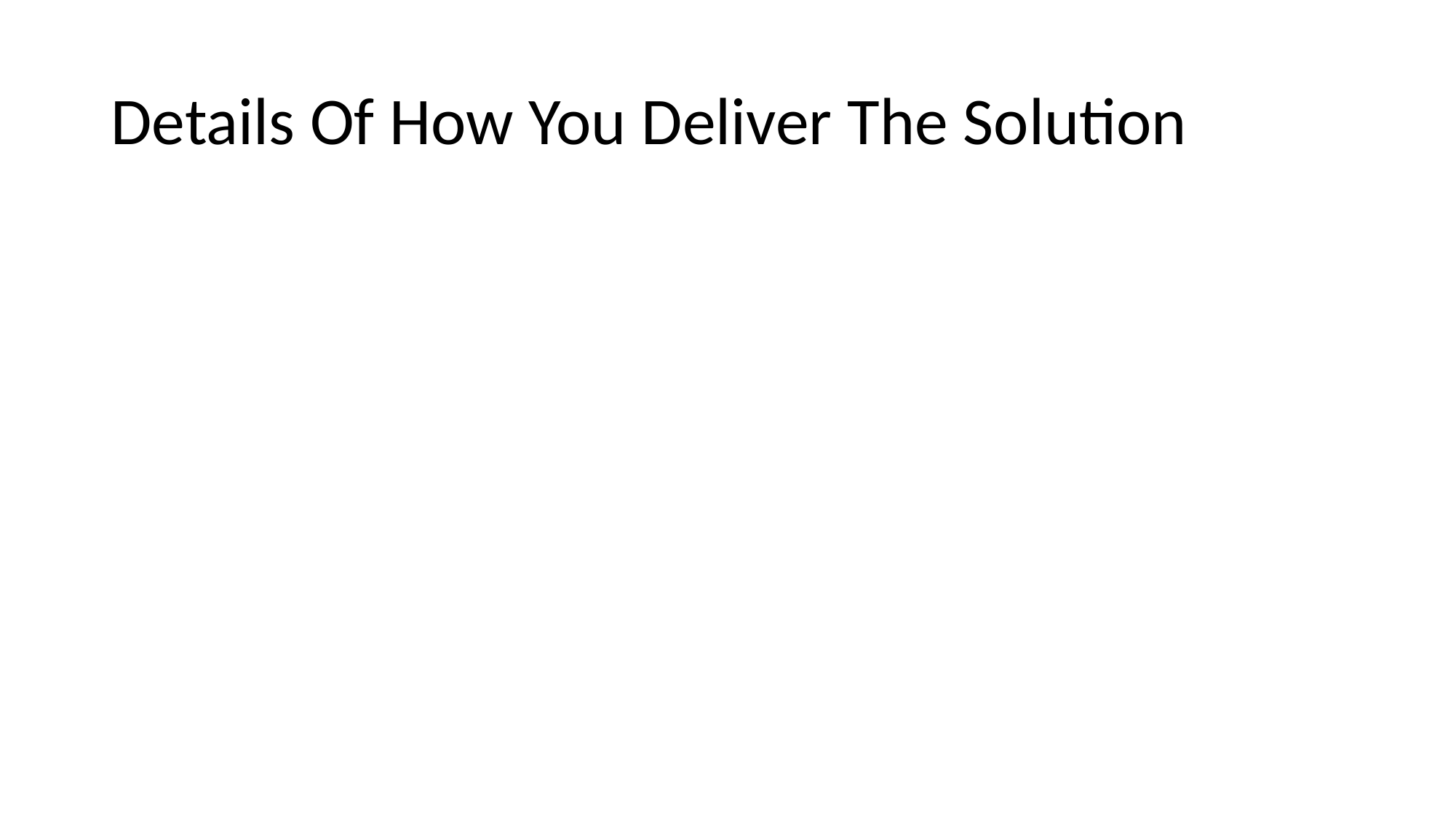

# Details Of How You Deliver The Solution